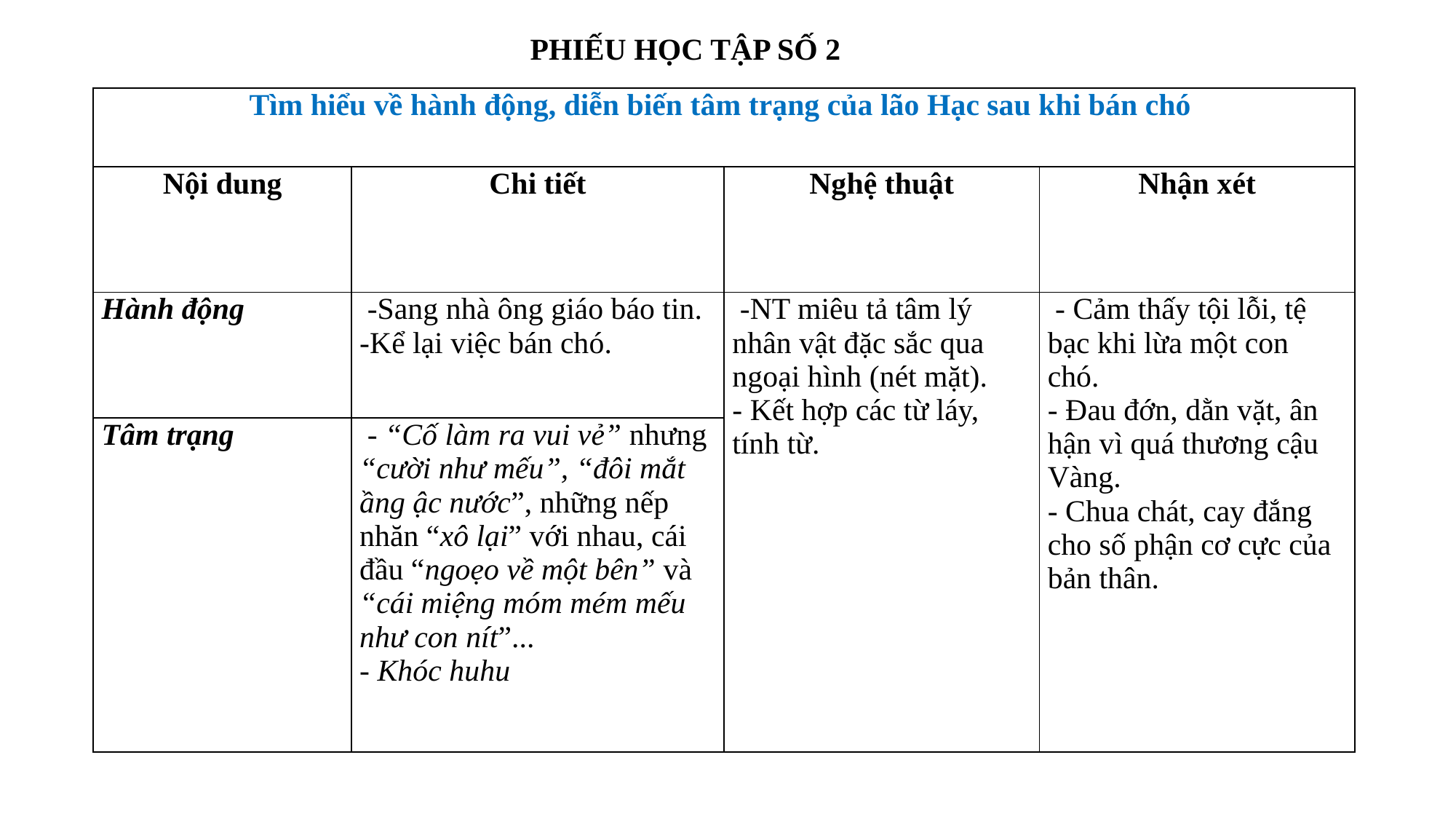

PHIẾU HỌC TẬP SỐ 2
| Tìm hiểu về hành động, diễn biến tâm trạng của lão Hạc sau khi bán chó |  |  |  |
| --- | --- | --- | --- |
| Nội dung | Chi tiết | Nghệ thuật | Nhận xét |
| Hành động | -Sang nhà ông giáo báo tin. -Kể lại việc bán chó. | -NT miêu tả tâm lý nhân vật đặc sắc qua ngoại hình (nét mặt). - Kết hợp các từ láy, tính từ. | - Cảm thấy tội lỗi, tệ bạc khi lừa một con chó. - Đau đớn, dằn vặt, ân hận vì quá thương cậu Vàng. - Chua chát, cay đắng cho số phận cơ cực của bản thân. |
| Tâm trạng | - “Cố làm ra vui vẻ” nhưng “cười như mếu”, “đôi mắt ầng ậc nước”, những nếp nhăn “xô lại” với nhau, cái đầu “ngoẹo về một bên” và “cái miệng móm mém mếu như con nít”... - Khóc huhu |  |  |